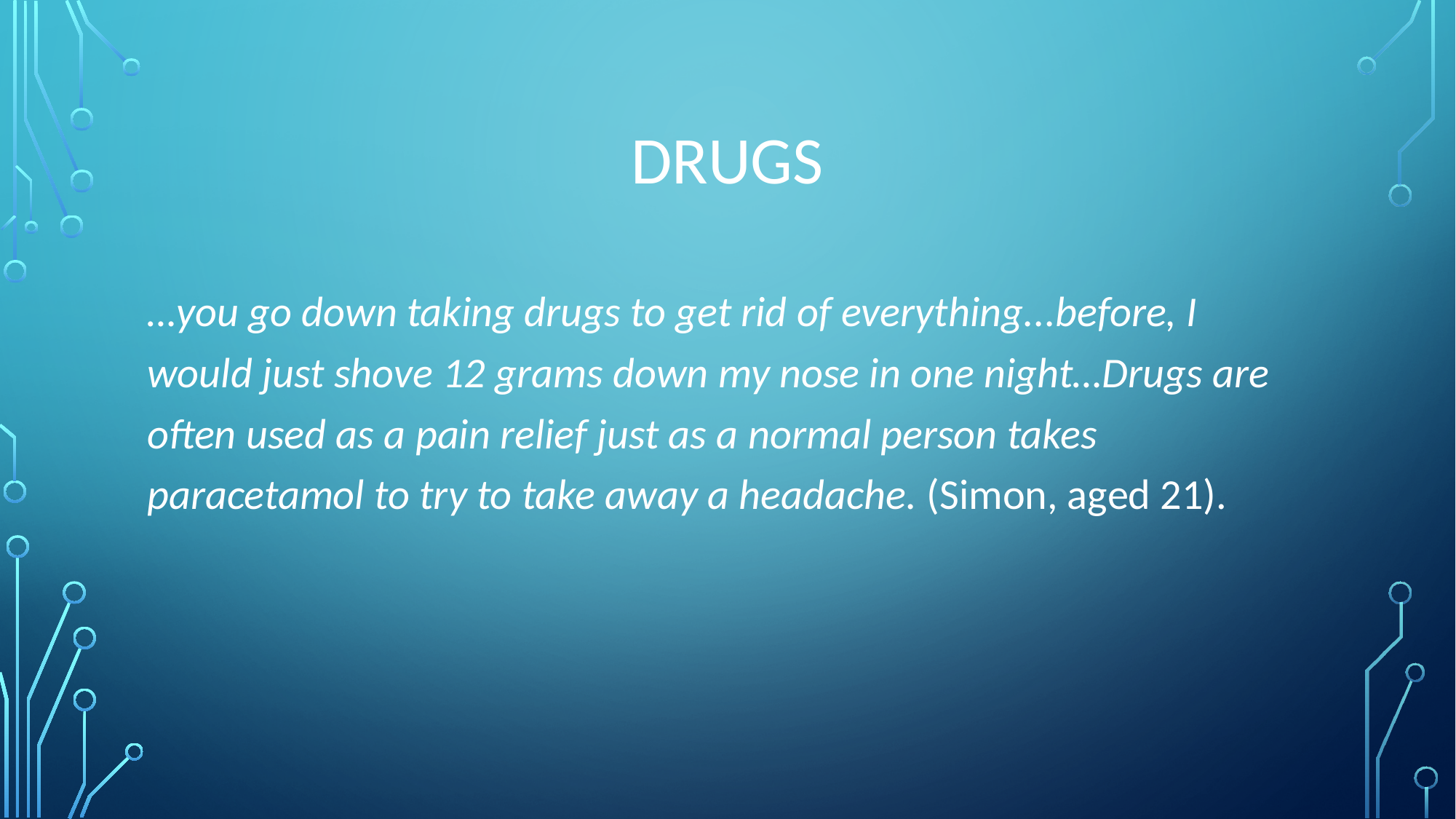

# drugs
…you go down taking drugs to get rid of everything...before, I would just shove 12 grams down my nose in one night…Drugs are often used as a pain relief just as a normal person takes paracetamol to try to take away a headache. (Simon, aged 21).